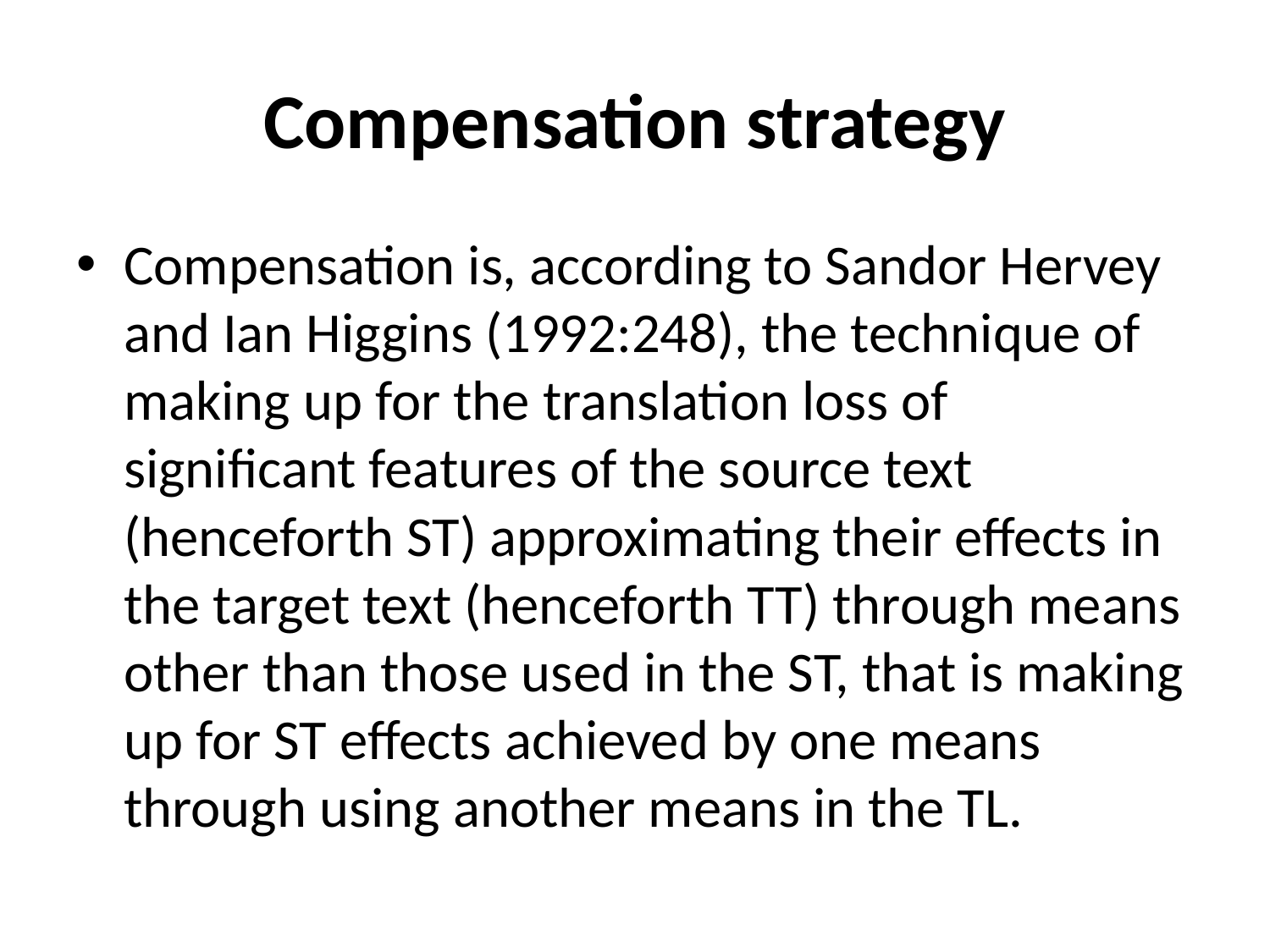

# Compensation strategy
Compensation is, according to Sandor Hervey and Ian Higgins (1992:248), the technique of making up for the translation loss of significant features of the source text (henceforth ST) approximating their effects in the target text (henceforth TT) through means other than those used in the ST, that is making up for ST effects achieved by one means through using another means in the TL.